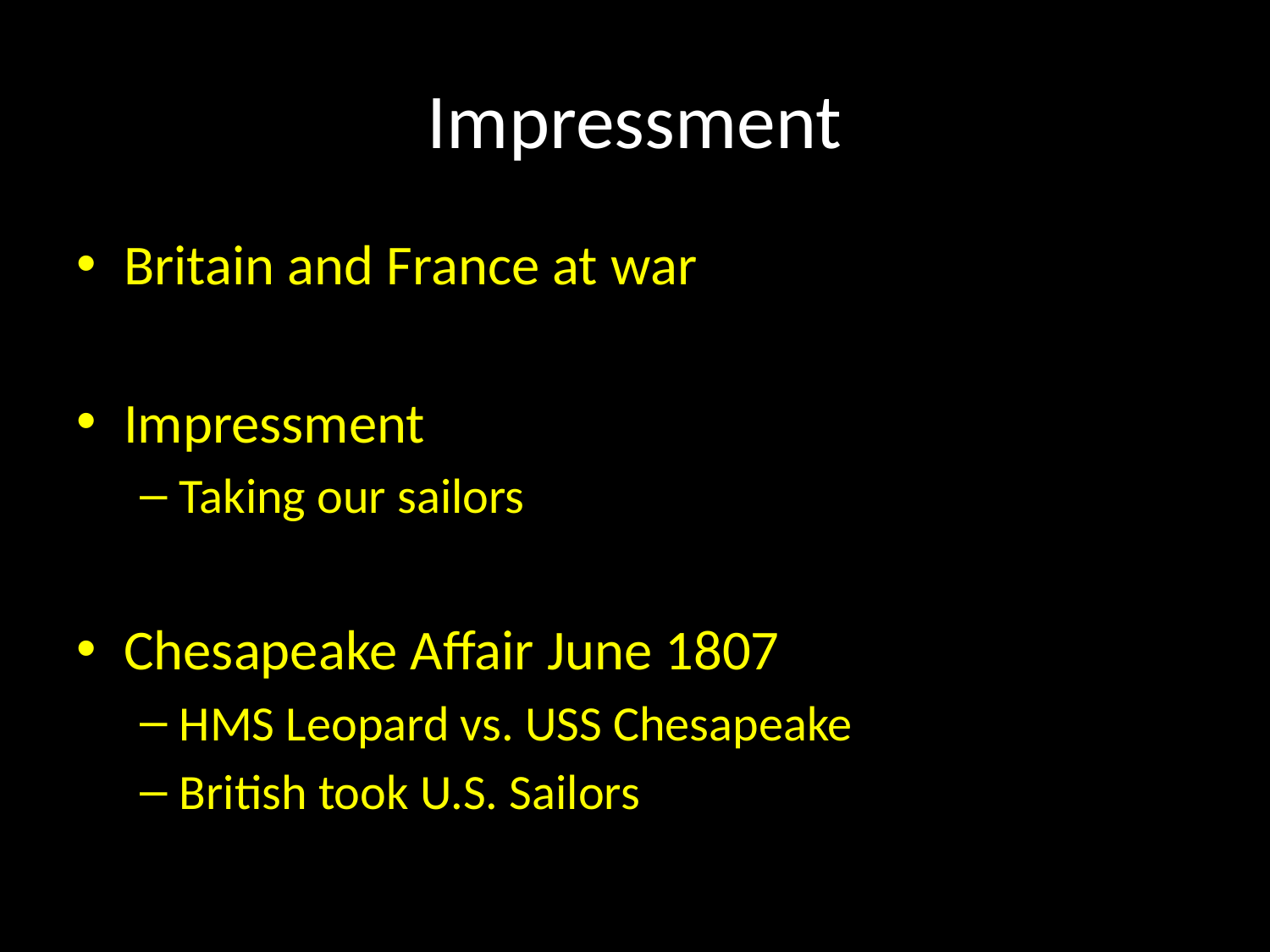

# Impressment
Britain and France at war

Impressment
Taking our sailors

Chesapeake Affair June 1807
HMS Leopard vs. USS Chesapeake
British took U.S. Sailors